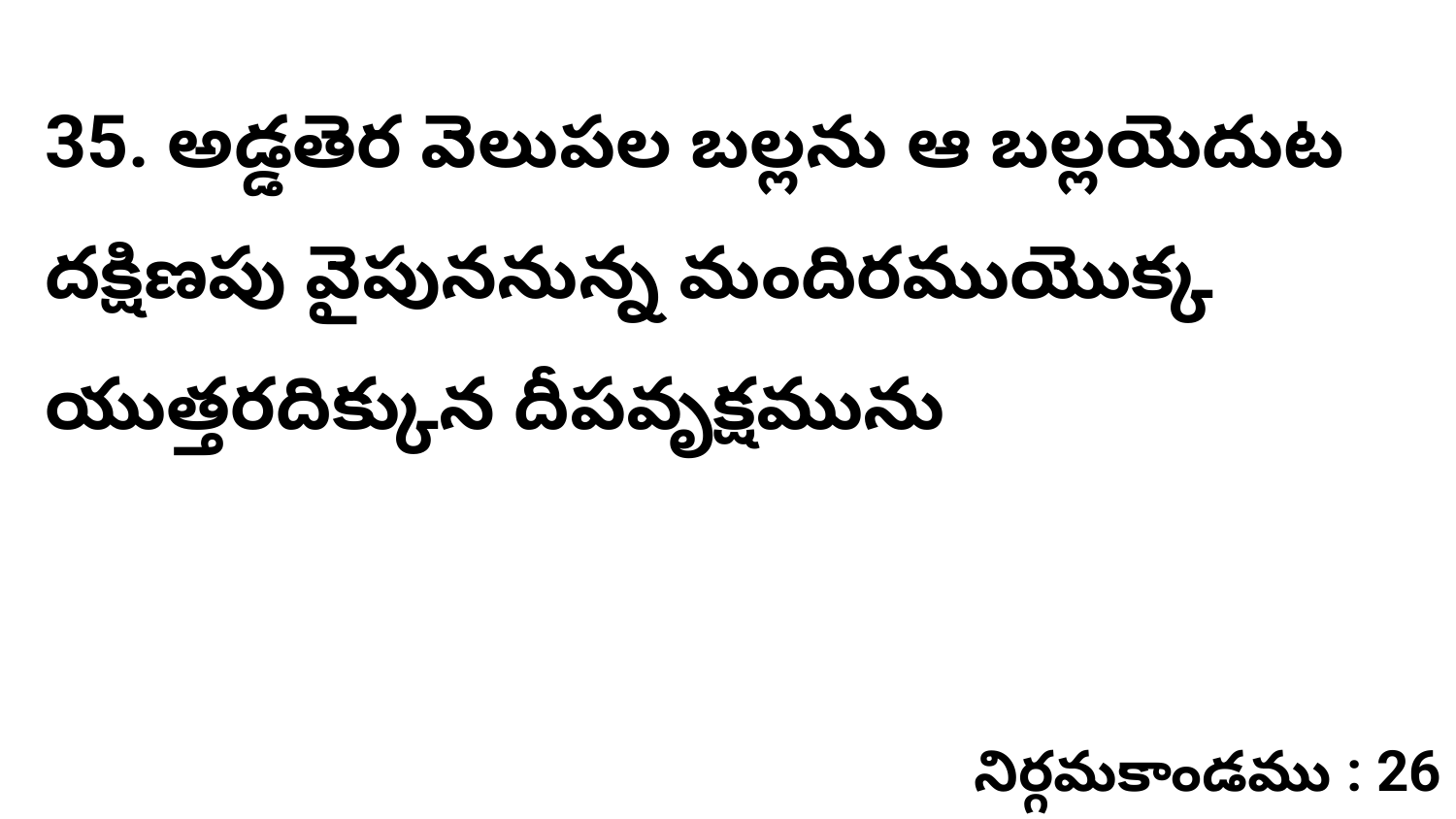

35. అడ్డతెర వెలుపల బల్లను ఆ బల్లయెదుట దక్షిణపు వైపుననున్న మందిరముయొక్క యుత్తరదిక్కున దీపవృక్షమును
నిర్గమకాండము : 26